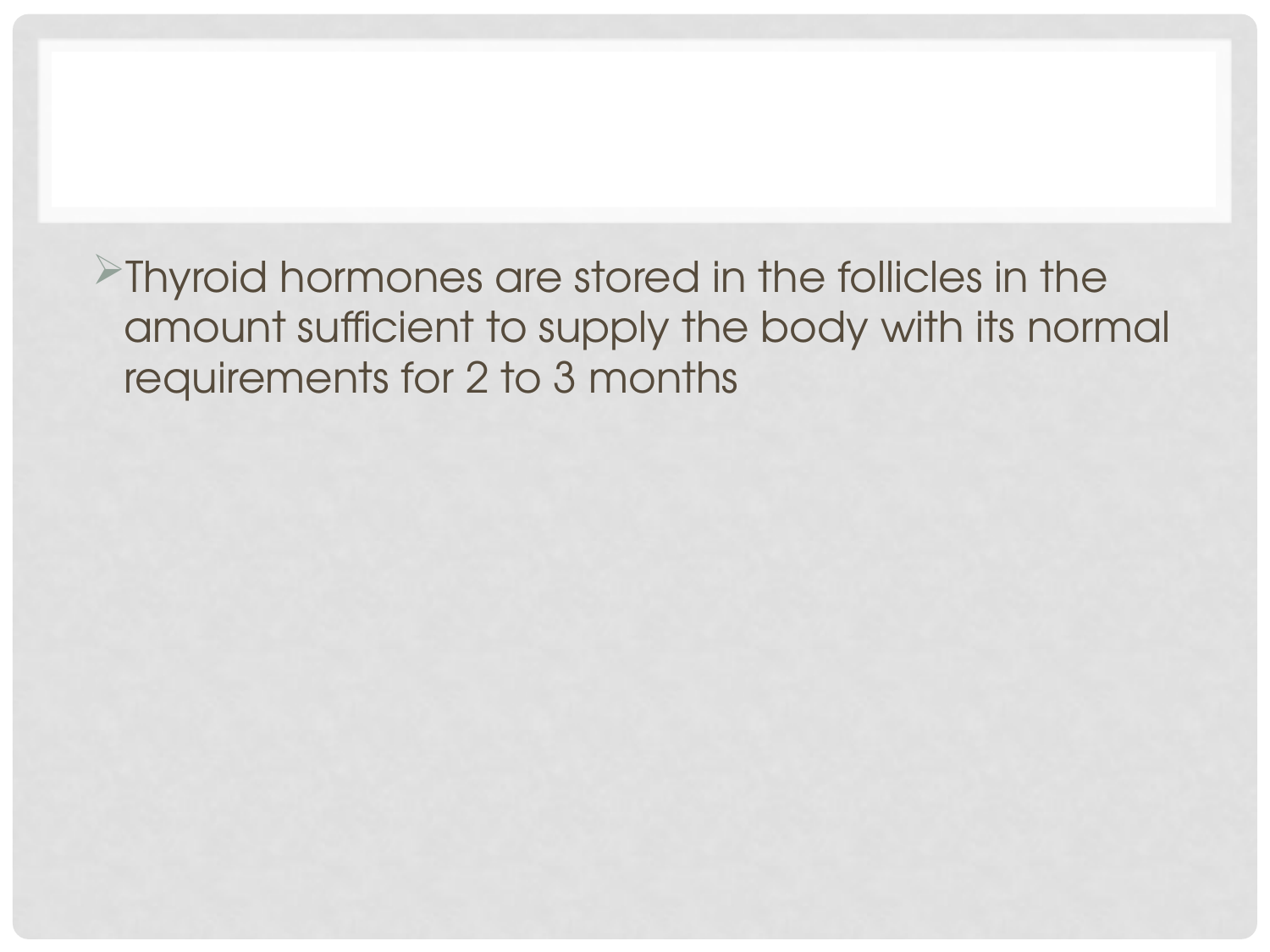

Thyroid hormones are stored in the follicles in the amount sufficient to supply the body with its normal requirements for 2 to 3 months